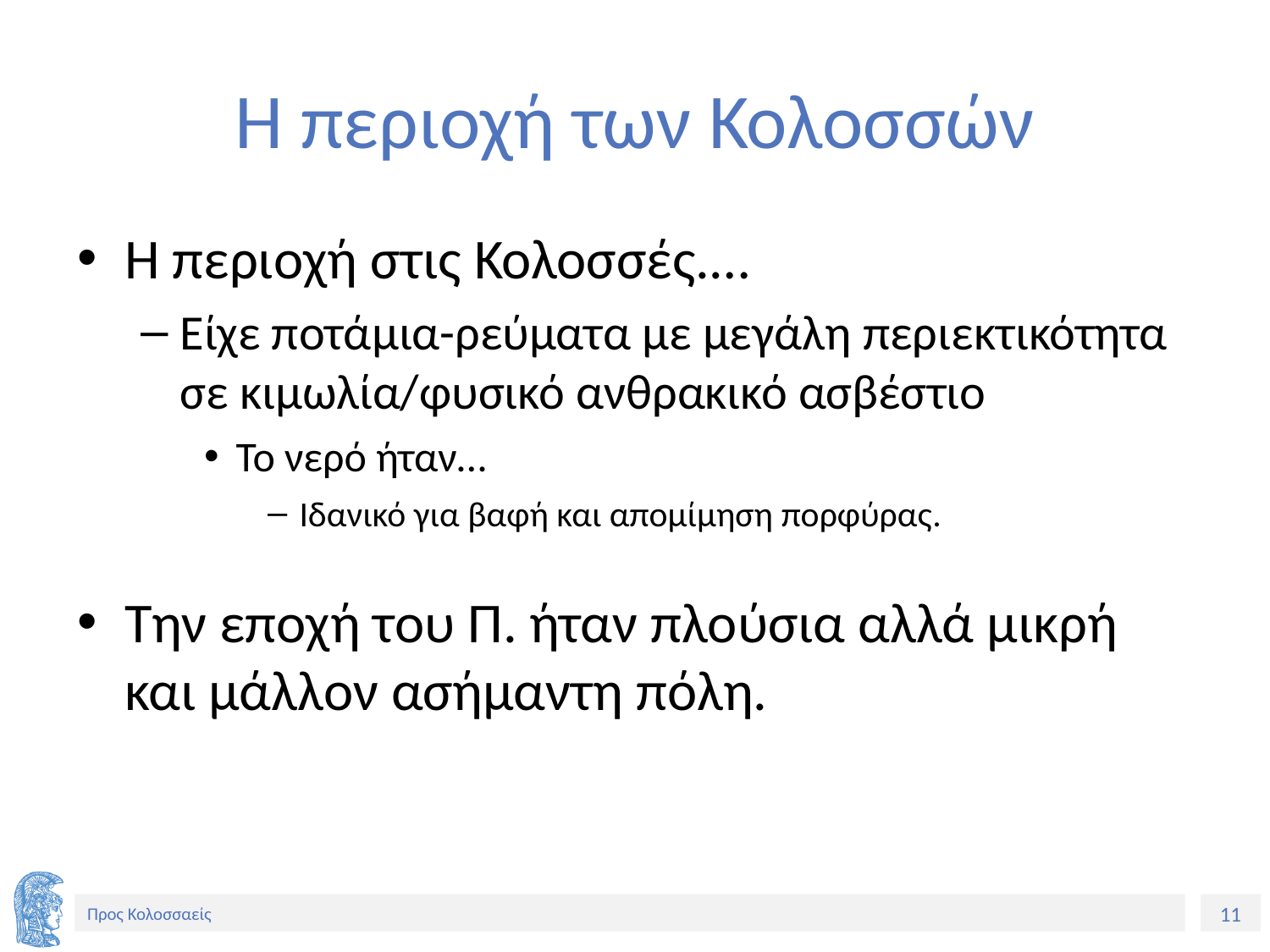

# Η περιοχή των Κολοσσών
Η περιοχή στις Κολοσσές.…
Είχε ποτάμια-ρεύματα με μεγάλη περιεκτικότητα σε κιμωλία/φυσικό ανθρακικό ασβέστιο
Το νερό ήταν…
Ιδανικό για βαφή και απομίμηση πορφύρας.
Την εποχή του Π. ήταν πλούσια αλλά μικρή και μάλλον ασήμαντη πόλη.